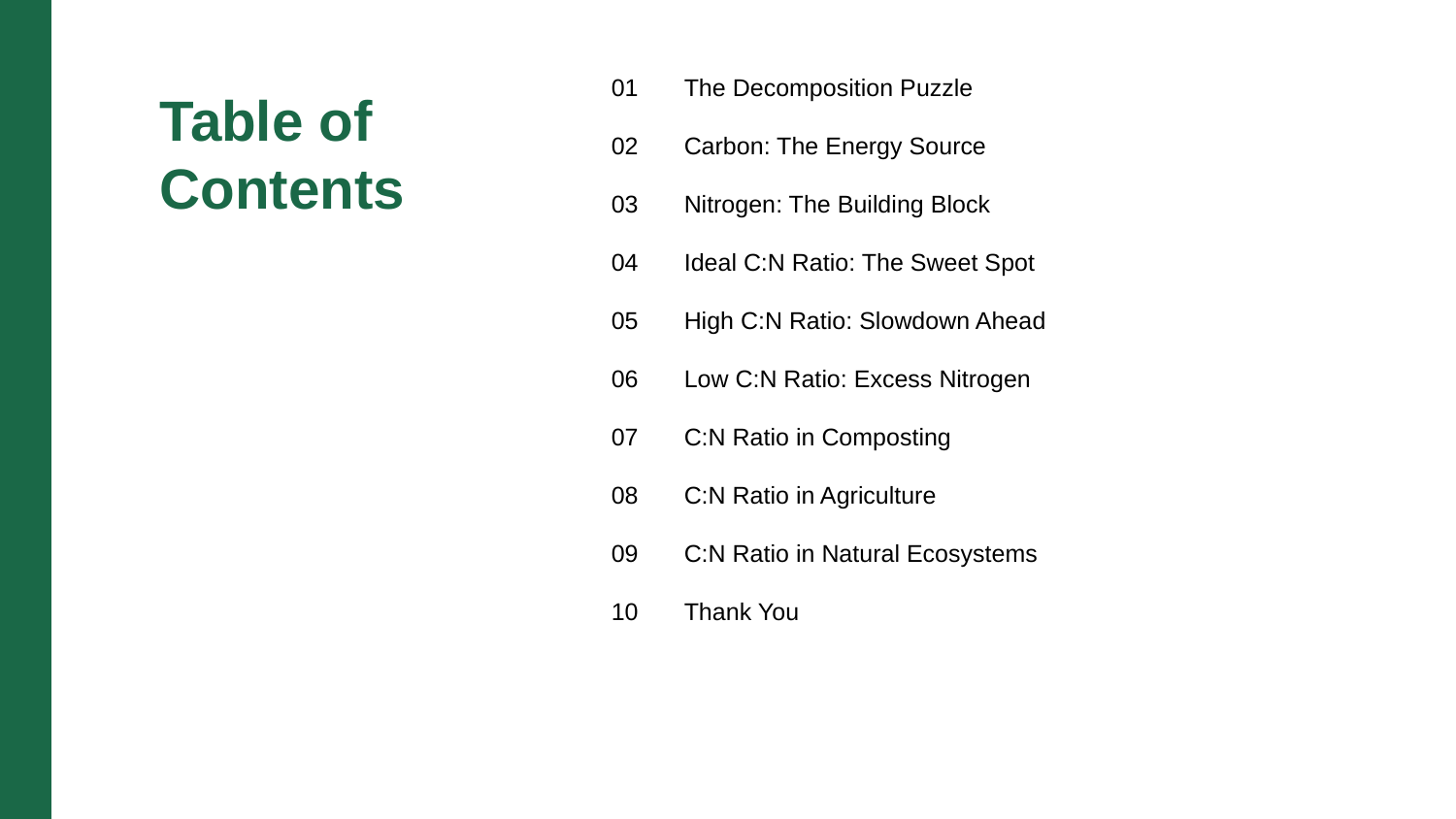

01
The Decomposition Puzzle
Table of Contents
02
Carbon: The Energy Source
03
Nitrogen: The Building Block
04
Ideal C:N Ratio: The Sweet Spot
05
High C:N Ratio: Slowdown Ahead
06
Low C:N Ratio: Excess Nitrogen
07
C:N Ratio in Composting
08
C:N Ratio in Agriculture
09
C:N Ratio in Natural Ecosystems
10
Thank You